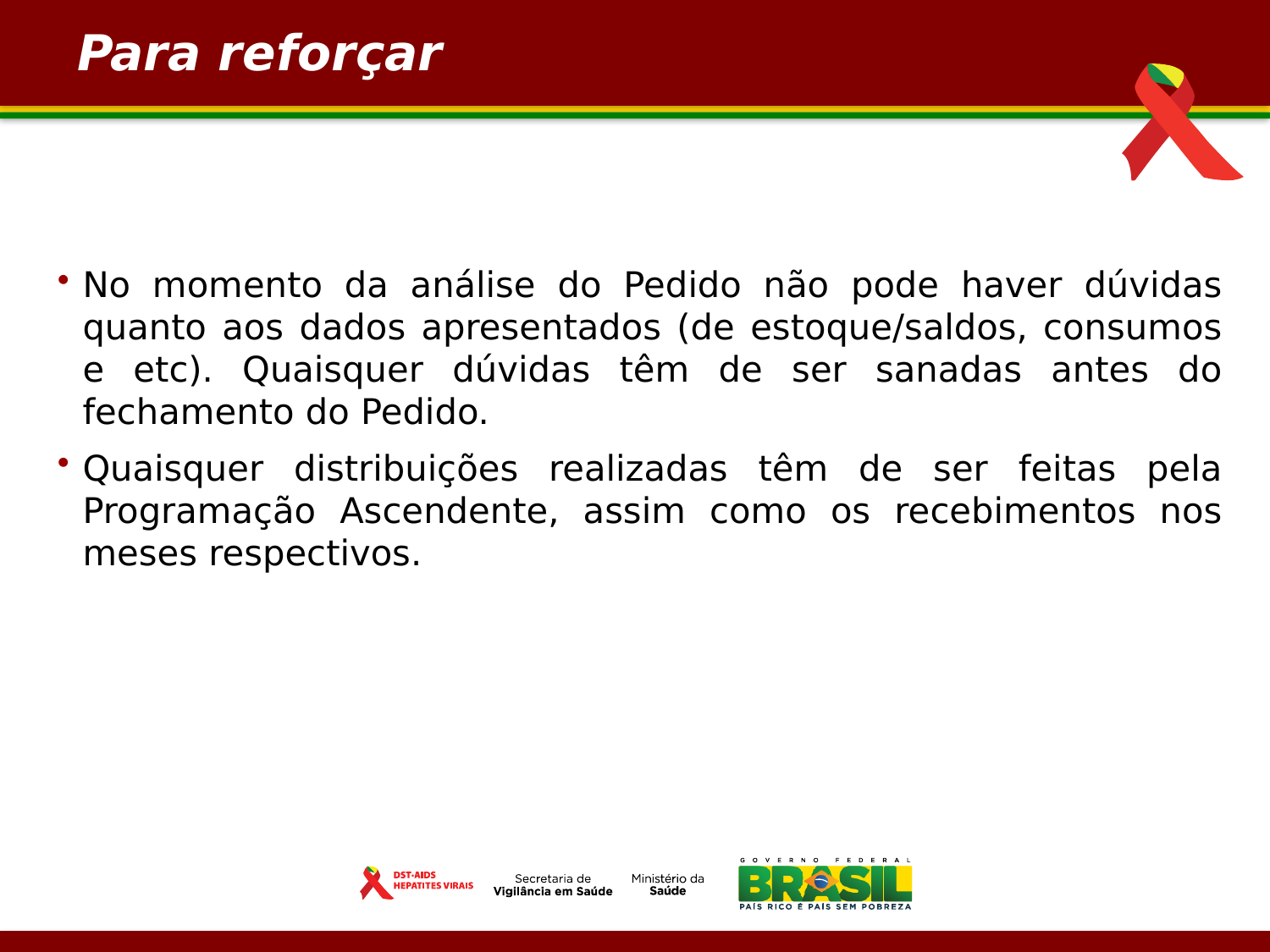

Para reforçar
No momento da análise do Pedido não pode haver dúvidas quanto aos dados apresentados (de estoque/saldos, consumos e etc). Quaisquer dúvidas têm de ser sanadas antes do fechamento do Pedido.
Quaisquer distribuições realizadas têm de ser feitas pela Programação Ascendente, assim como os recebimentos nos meses respectivos.